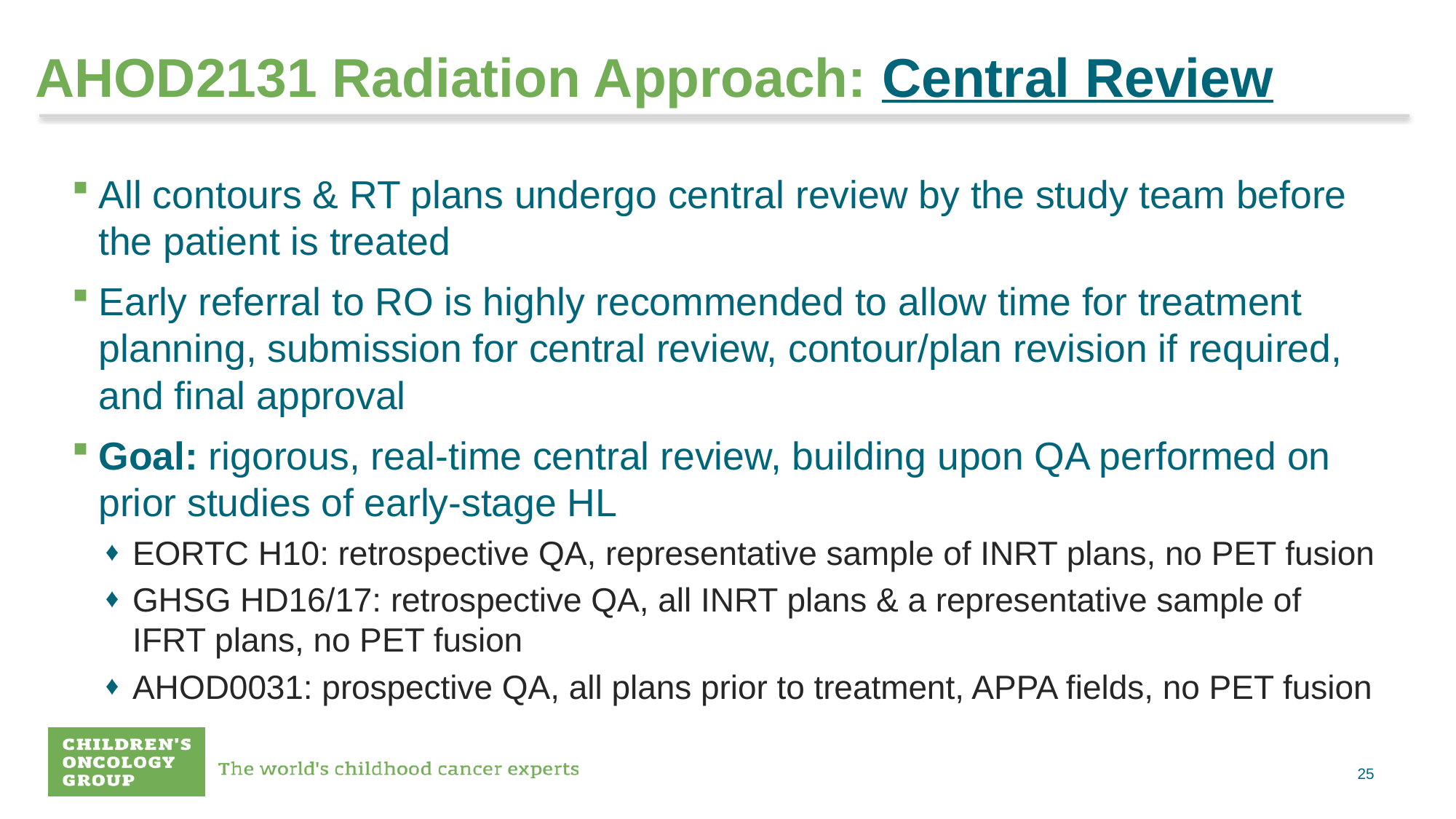

# AHOD2131 Radiation Approach: Central Review
All contours & RT plans undergo central review by the study team before the patient is treated
Early referral to RO is highly recommended to allow time for treatment planning, submission for central review, contour/plan revision if required, and final approval
Goal: rigorous, real-time central review, building upon QA performed on prior studies of early-stage HL
EORTC H10: retrospective QA, representative sample of INRT plans, no PET fusion
GHSG HD16/17: retrospective QA, all INRT plans & a representative sample of IFRT plans, no PET fusion
AHOD0031: prospective QA, all plans prior to treatment, APPA fields, no PET fusion